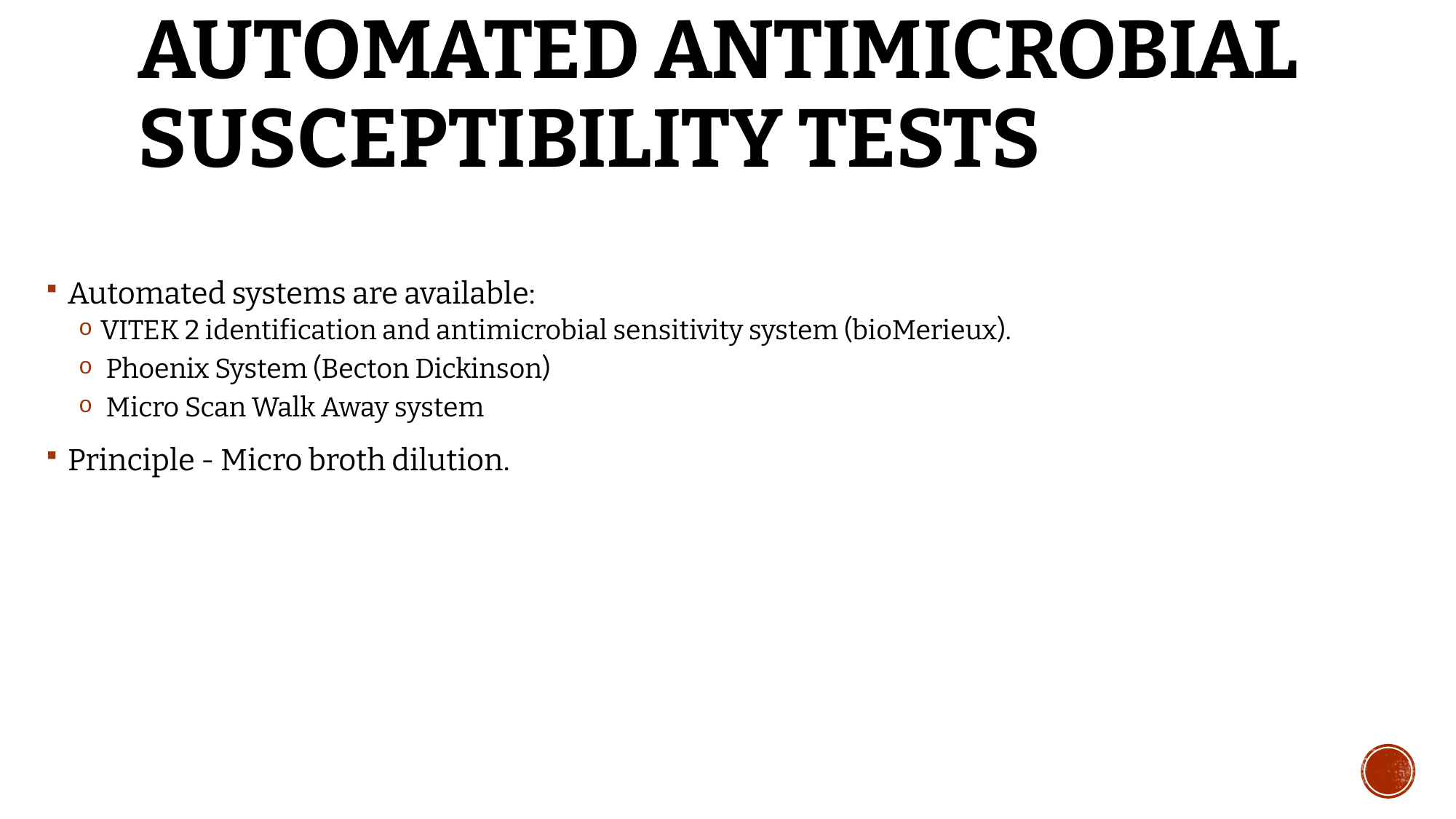

# Automated Antimicrobial Susceptibility Tests
Automated systems are available:
VITEK 2 identification and antimicrobial sensitivity system (bioMerieux).
 Phoenix System (Becton Dickinson)
 Micro Scan Walk Away system
Principle - Micro broth dilution.